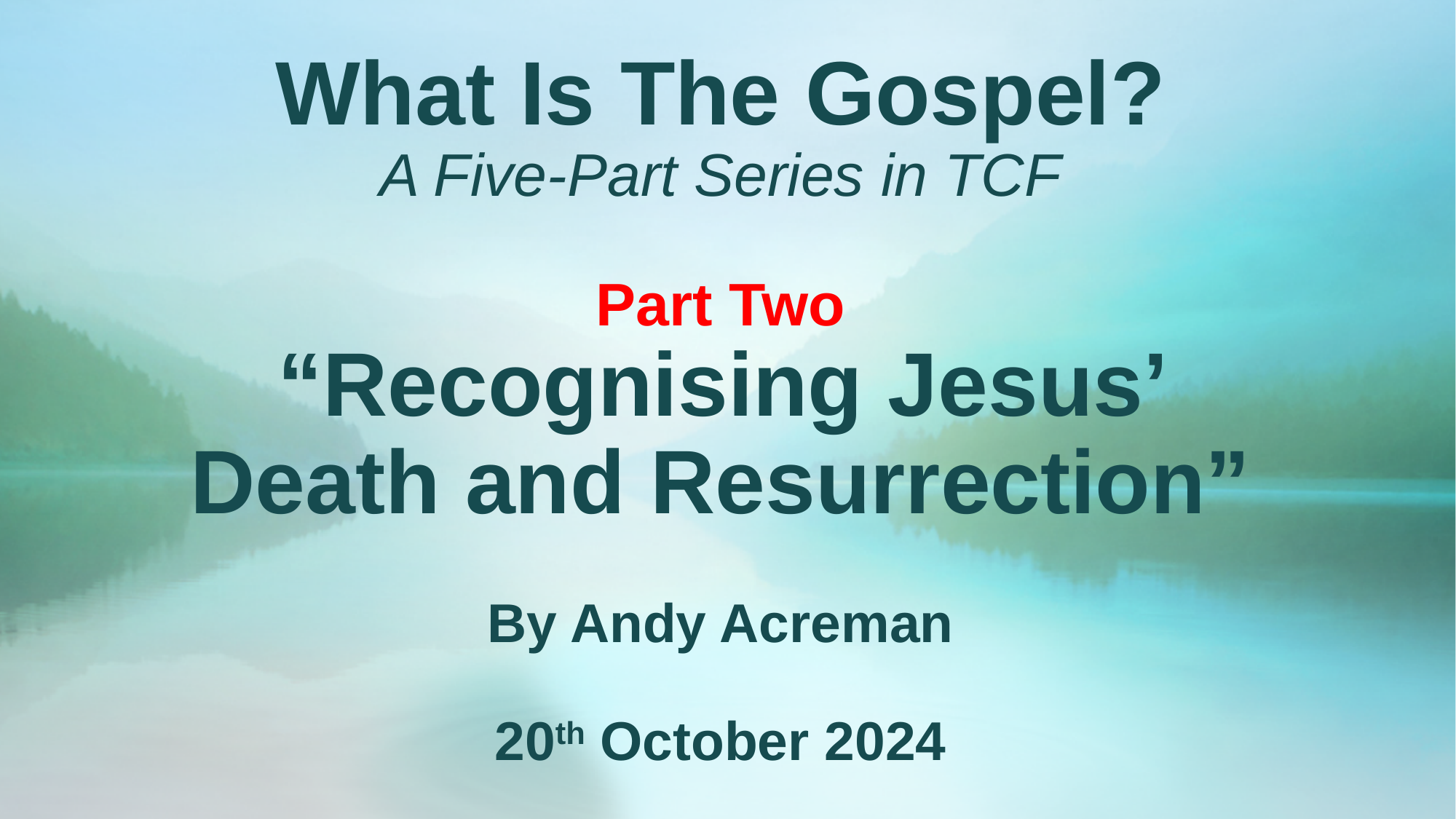

# What Is The Gospel? A Five-Part Series in TCF Part Two “Recognising Jesus’ Death and Resurrection”
By Andy Acreman

20th October 2024